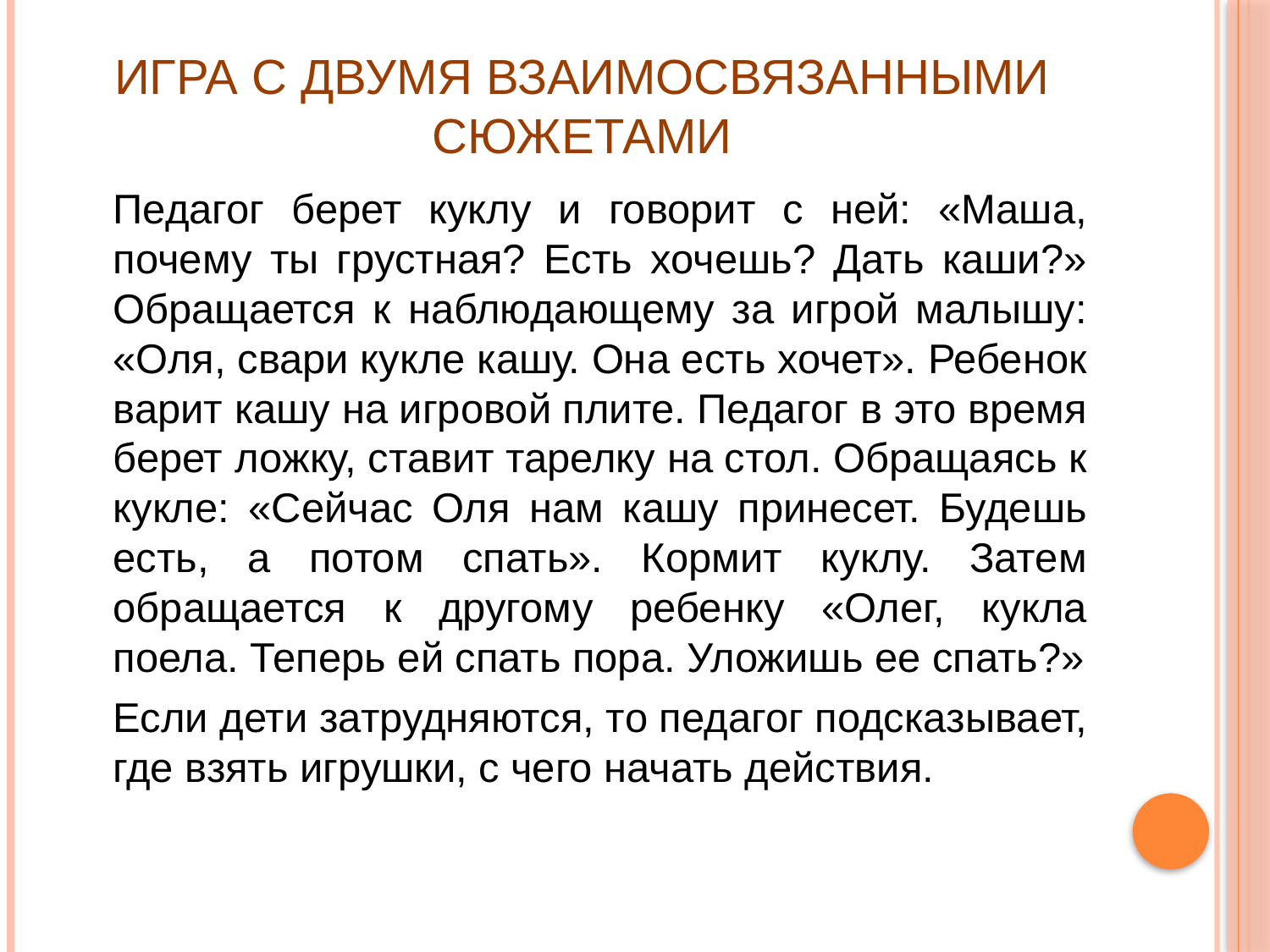

# ИГРА С ДВУМЯ ВЗАИМОСВЯЗАННЫМИ СЮЖЕТАМИ

	Педагог берет куклу и говорит с ней: «Маша, почему ты грустная? Есть хочешь? Дать каши?» Обращается к наблюдающему за игрой малышу: «Оля, свари кукле кашу. Она есть хочет». Ребенок варит кашу на игровой плите. Педагог в это время берет ложку, ставит тарелку на стол. Обращаясь к кукле: «Сейчас Оля нам кашу принесет. Будешь есть, а потом спать». Кормит куклу. Затем обращается к другому ребенку «Олег, кукла поела. Теперь ей спать пора. Уложишь ее спать?»
	Если дети затрудняются, то педагог подсказывает, где взять игрушки, с чего начать действия.